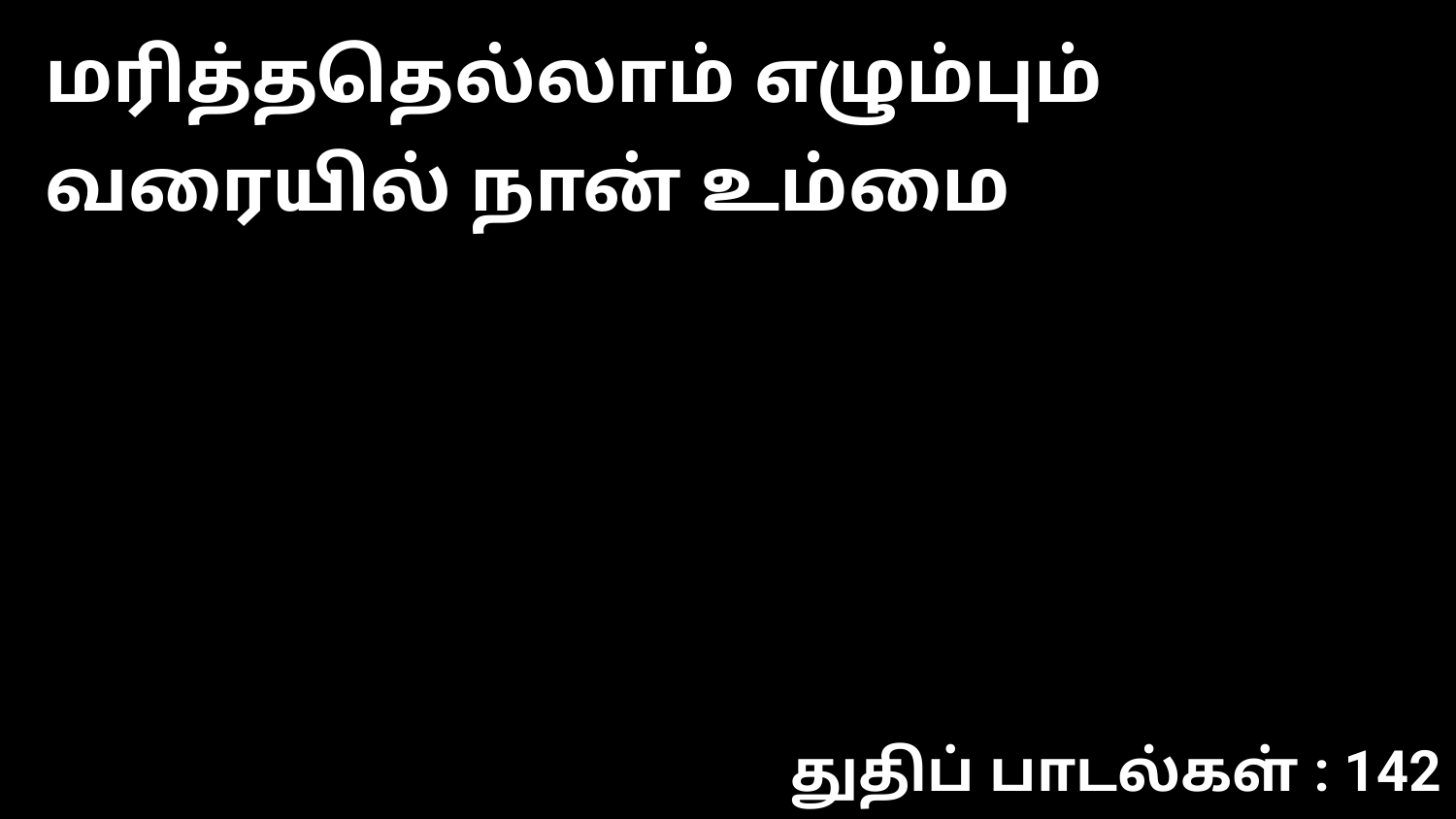

மரித்ததெல்லாம் எழும்பும் வரையில் நான் உம்மை
துதிப் பாடல்கள் : 142